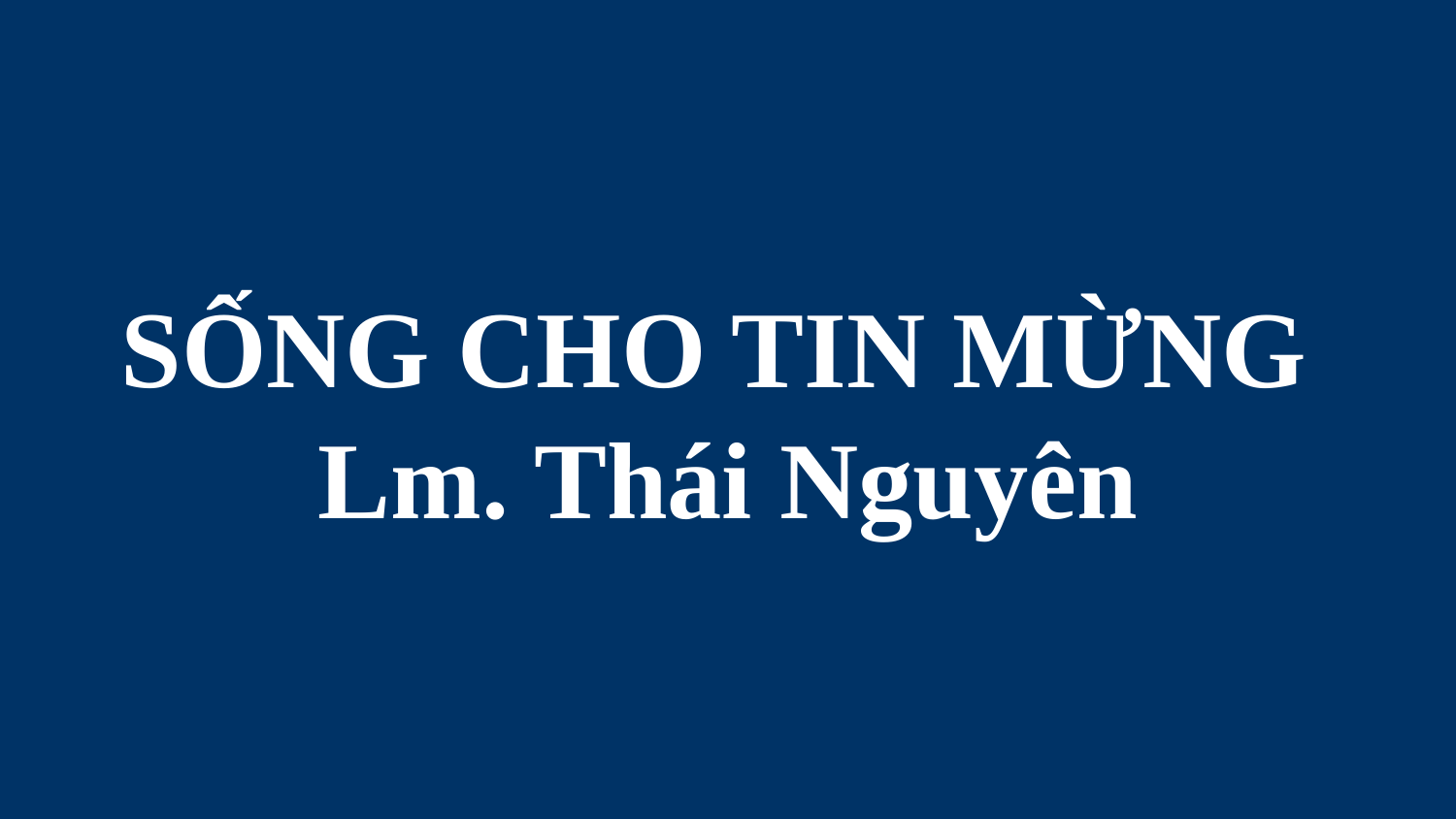

# SỐNG CHO TIN MỪNG Lm. Thái Nguyên